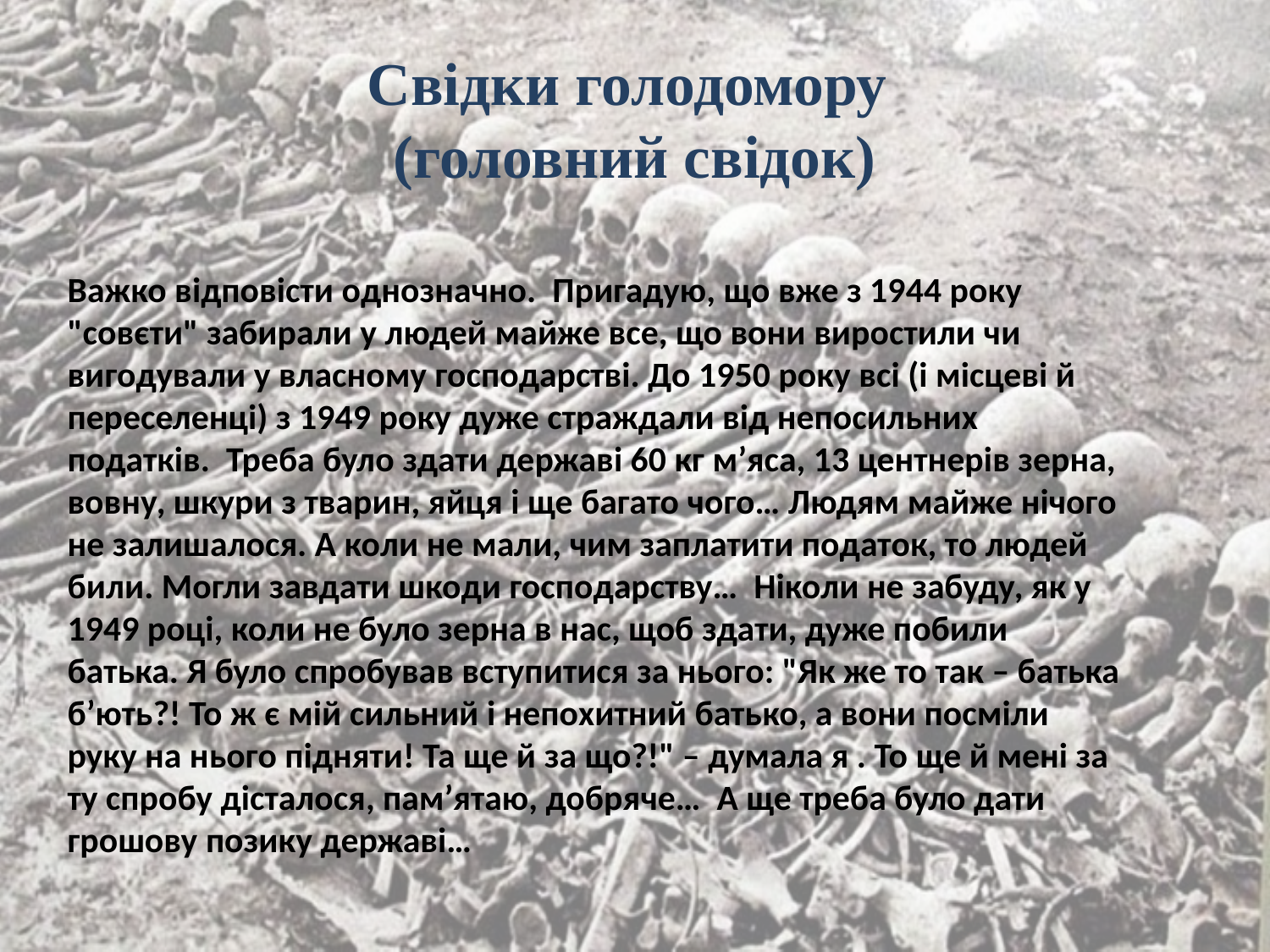

# Свідки голодомору (головний свідок)

Важко відповісти однозначно.  Пригадую, що вже з 1944 року
"совєти" забирали у людей майже все, що вони виростили чи вигодували у власному господарстві. До 1950 року всі (і місцеві й переселенці) з 1949 року дуже страждали від непосильних податків.  Треба було здати державі 60 кг м’яса, 13 центнерів зерна, вовну, шкури з тварин, яйця і ще багато чого… Людям майже нічого не залишалося. А коли не мали, чим заплатити податок, то людей били. Могли завдати шкоди господарству…  Ніколи не забуду, як у 1949 році, коли не було зерна в нас, щоб здати, дуже побили батька. Я було спробував вступитися за нього: "Як же то так – батька б’ють?! То ж є мій сильний і непохитний батько, а вони посміли руку на нього підняти! Та ще й за що?!" – думала я . То ще й мені за ту спробу дісталося, пам’ятаю, добряче…  А ще треба було дати грошову позику державі…